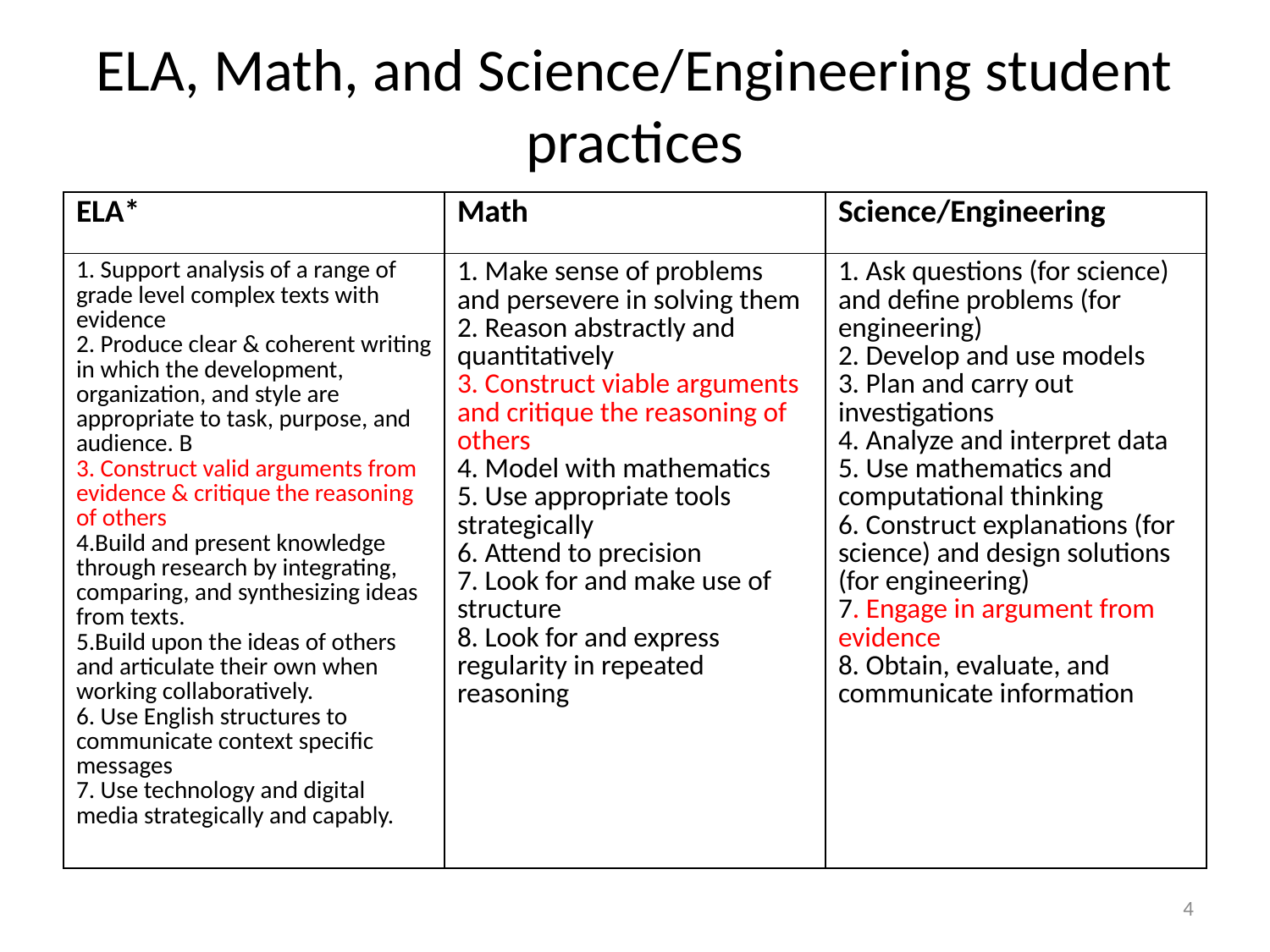

# ELA, Math, and Science/Engineering student practices
| ELA\* | Math | Science/Engineering |
| --- | --- | --- |
| 1. Support analysis of a range of grade level complex texts with evidence 2. Produce clear & coherent writing in which the development, organization, and style are appropriate to task, purpose, and audience. B 3. Construct valid arguments from evidence & critique the reasoning of others 4.Build and present knowledge through research by integrating, comparing, and synthesizing ideas from texts. 5.Build upon the ideas of others and articulate their own when working collaboratively. 6. Use English structures to communicate context specific messages 7. Use technology and digital media strategically and capably. | 1. Make sense of problems and persevere in solving them 2. Reason abstractly and quantitatively 3. Construct viable arguments and critique the reasoning of others 4. Model with mathematics 5. Use appropriate tools strategically 6. Attend to precision 7. Look for and make use of structure 8. Look for and express regularity in repeated reasoning | 1. Ask questions (for science) and define problems (for engineering) 2. Develop and use models 3. Plan and carry out investigations 4. Analyze and interpret data 5. Use mathematics and computational thinking 6. Construct explanations (for science) and design solutions (for engineering) 7. Engage in argument from evidence 8. Obtain, evaluate, and communicate information |
4